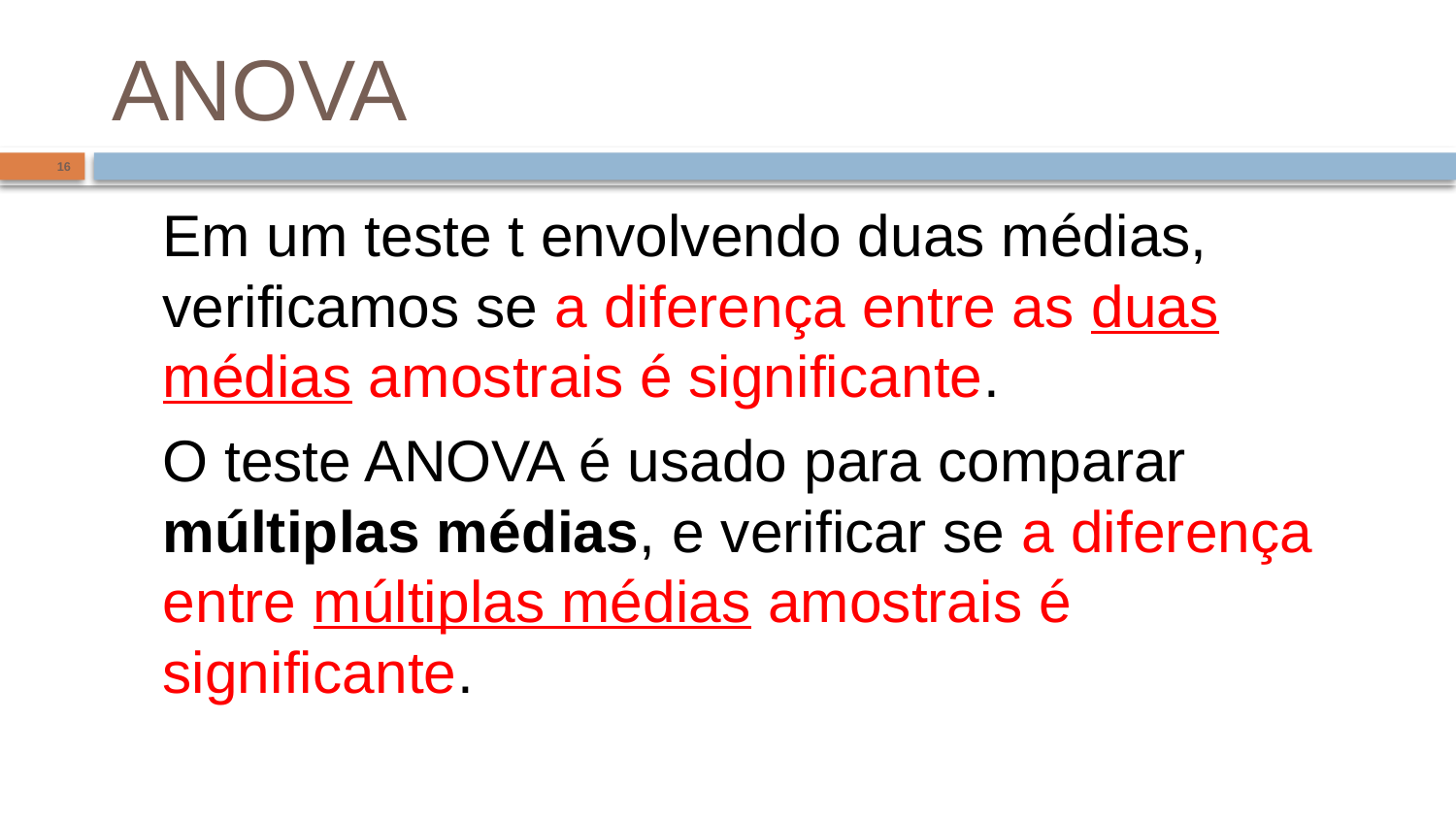

# ANOVA
16
	Em um teste t envolvendo duas médias, verificamos se a diferença entre as duas médias amostrais é significante.
	O teste ANOVA é usado para comparar múltiplas médias, e verificar se a diferença entre múltiplas médias amostrais é significante.